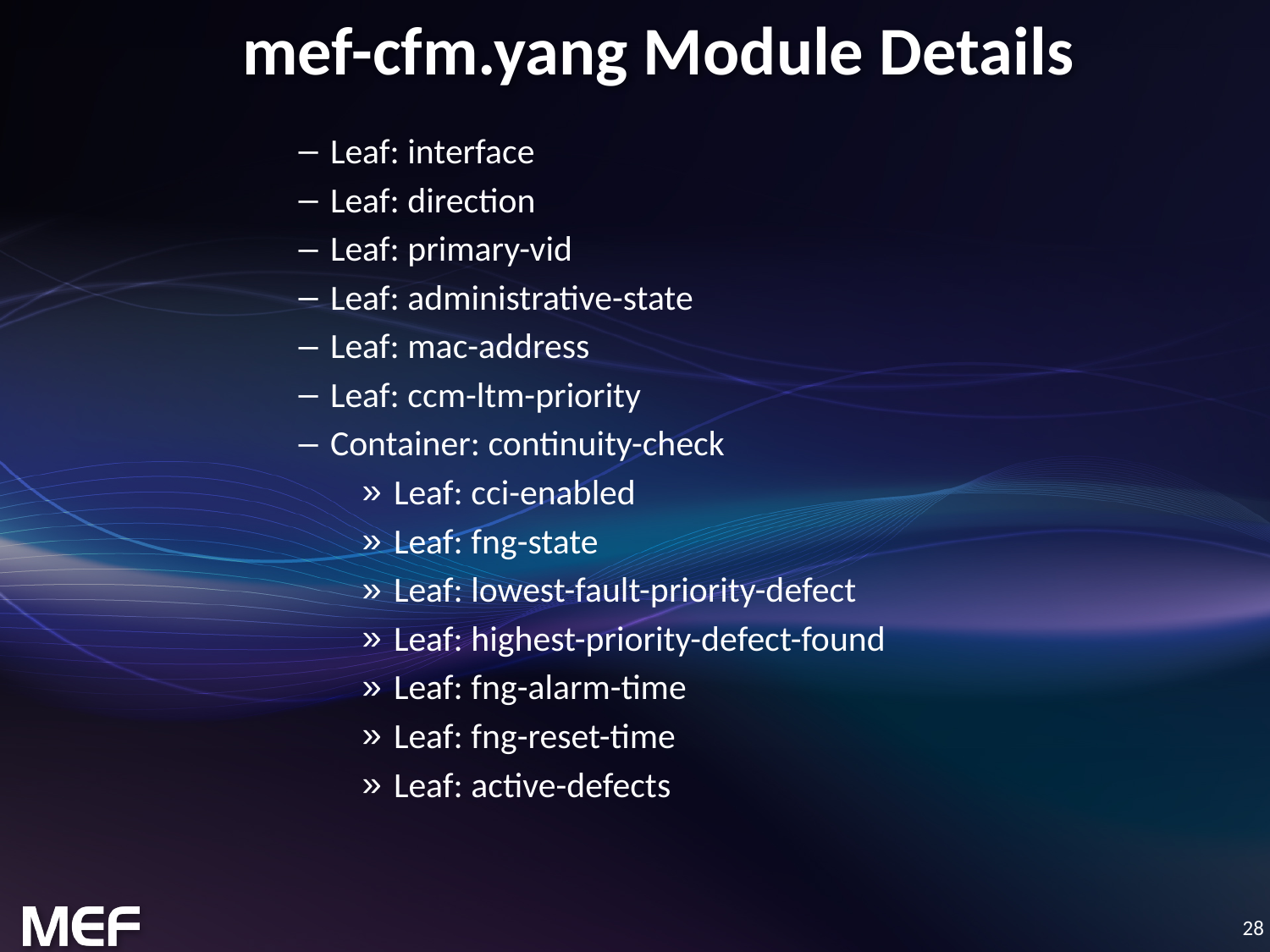

mef-cfm.yang Module Details
Leaf: interface
Leaf: direction
Leaf: primary-vid
Leaf: administrative-state
Leaf: mac-address
Leaf: ccm-ltm-priority
Container: continuity-check
Leaf: cci-enabled
Leaf: fng-state
Leaf: lowest-fault-priority-defect
Leaf: highest-priority-defect-found
Leaf: fng-alarm-time
Leaf: fng-reset-time
Leaf: active-defects